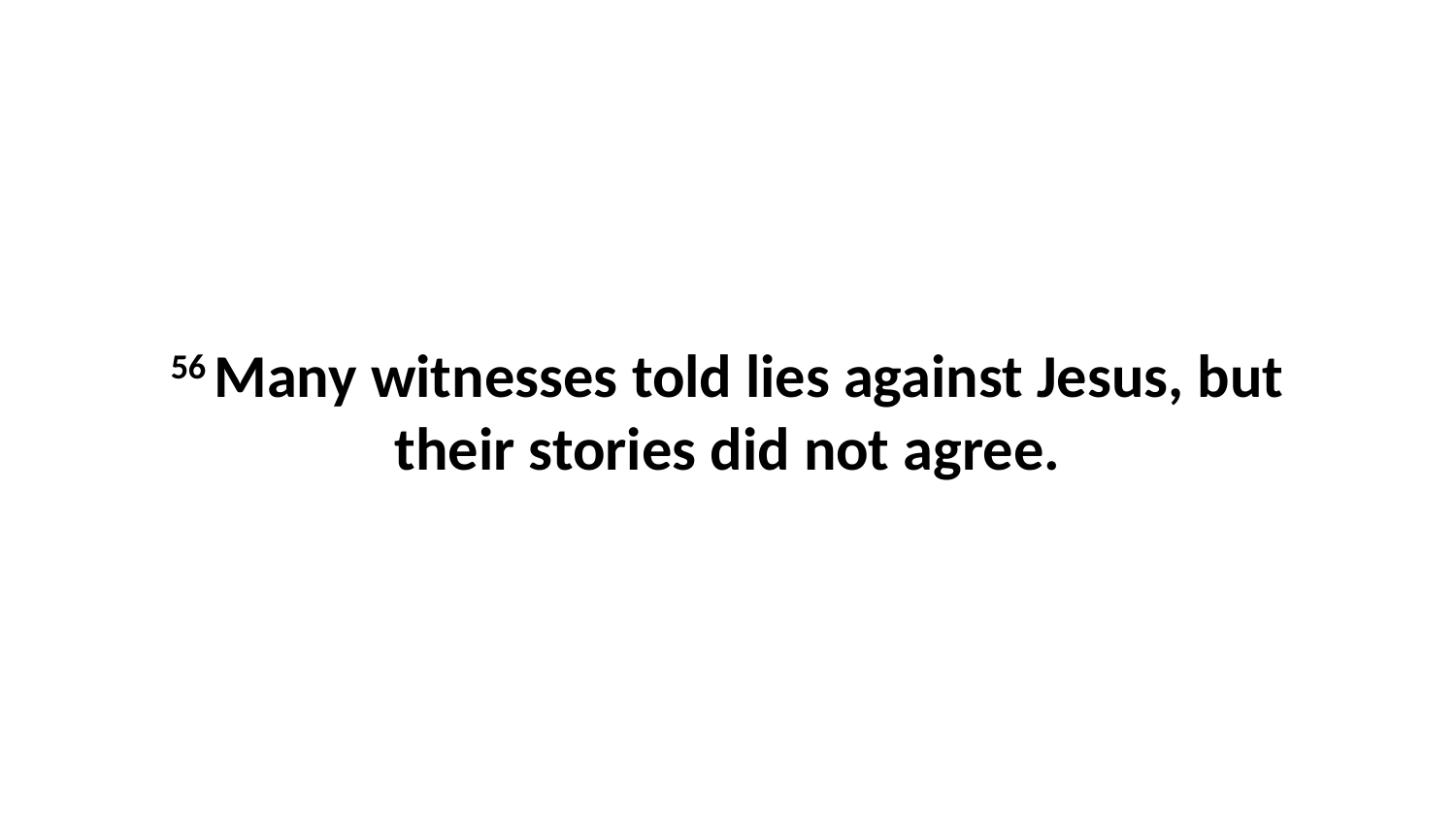

56 Many witnesses told lies against Jesus, but their stories did not agree.